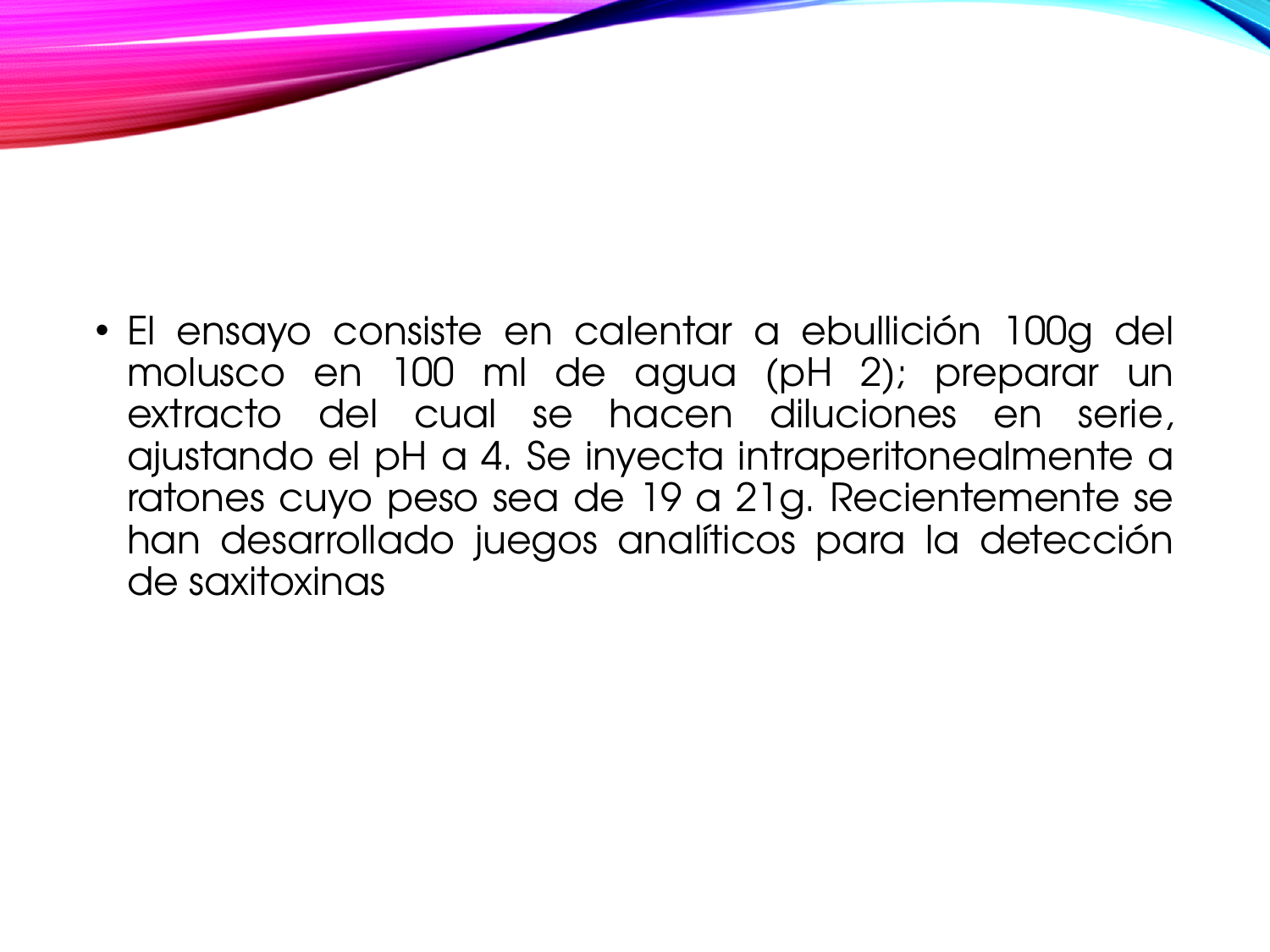

#
El ensayo consiste en calentar a ebullición 100g del molusco en 100 ml de agua (pH 2); preparar un extracto del cual se hacen diluciones en serie, ajustando el pH a 4. Se inyecta intraperitonealmente a ratones cuyo peso sea de 19 a 21g. Recientemente se han desarrollado juegos analíticos para la detección de saxitoxinas